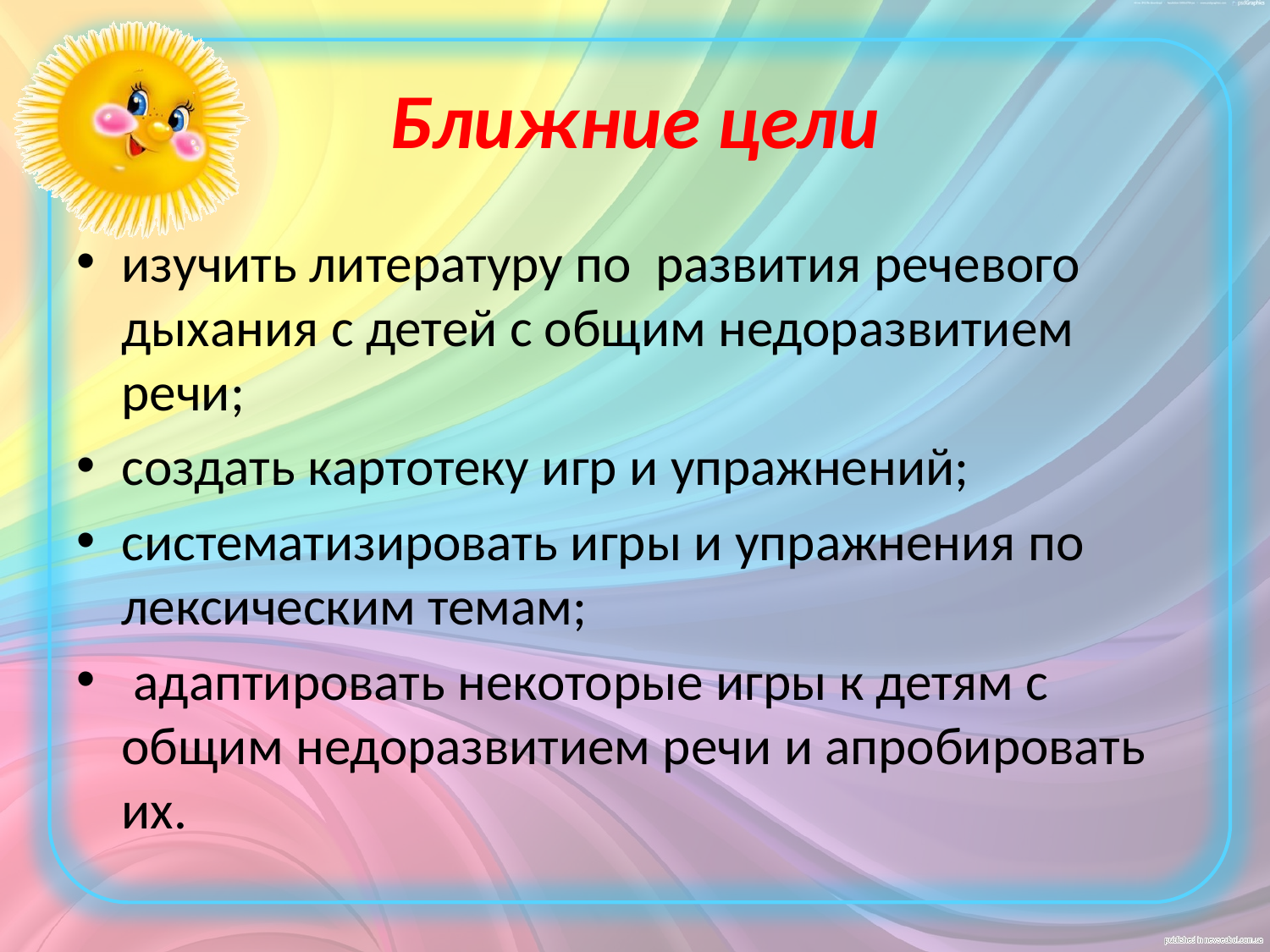

# Ближние цели
изучить литературу по  развития речевого дыхания с детей с общим недоразвитием речи;
создать картотеку игр и упражнений;
систематизировать игры и упражнения по лексическим темам;
 адаптировать некоторые игры к детям с общим недоразвитием речи и апробировать их.